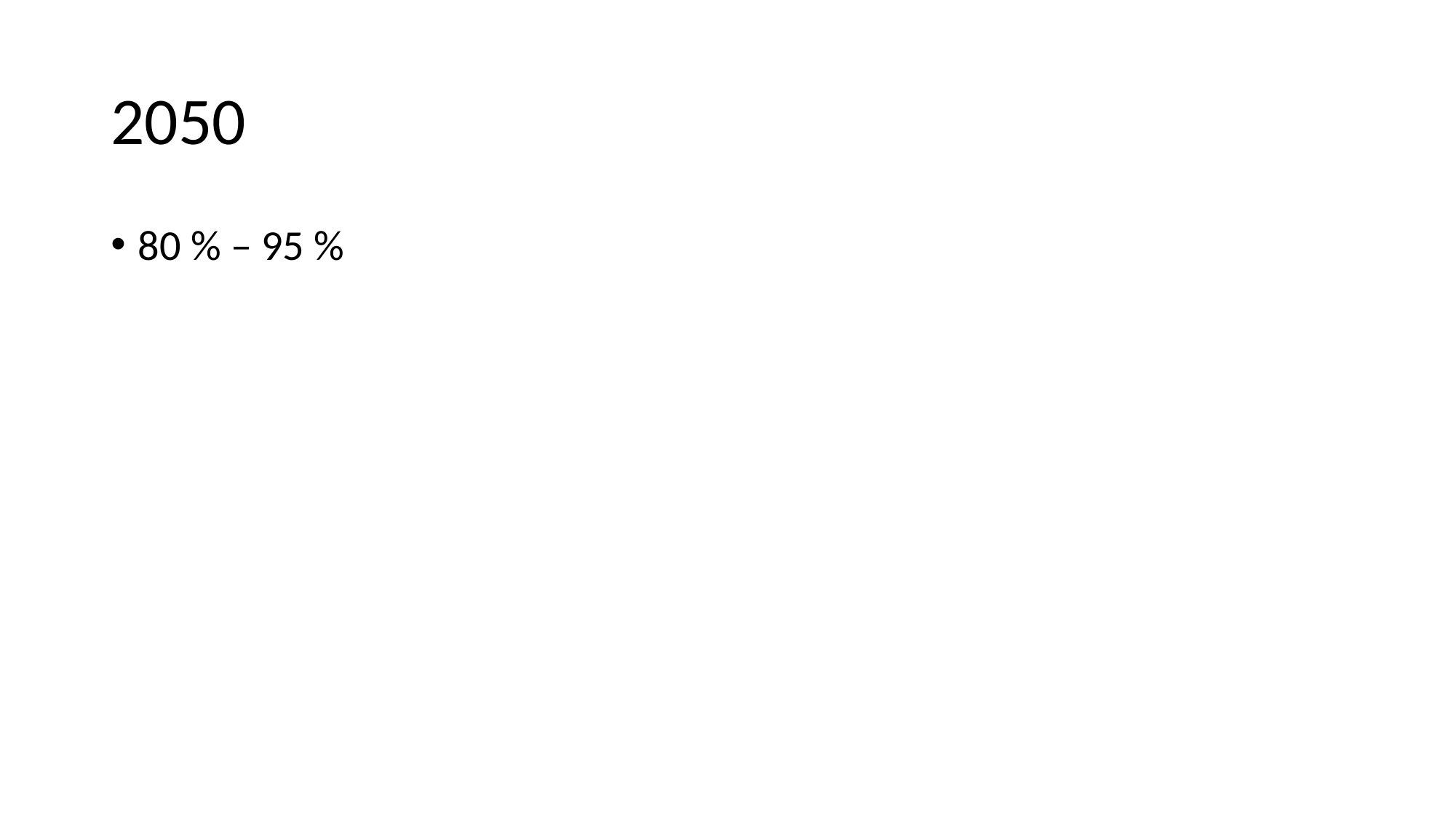

# 2050
80 % – 95 %